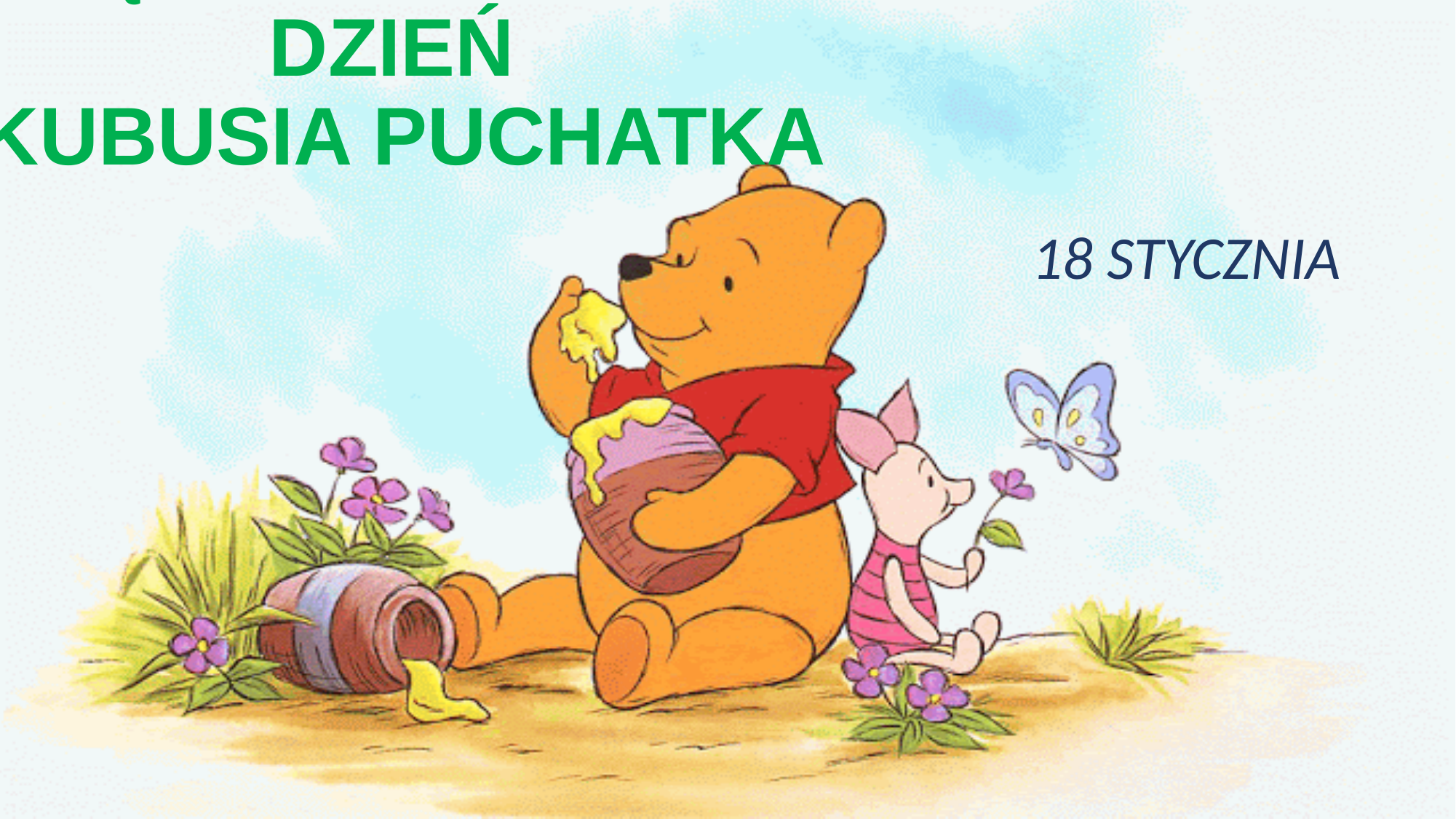

# MIĘDZYNARODOWY DZIEŃ KUBUSIA PUCHATKA
18 STYCZNIA